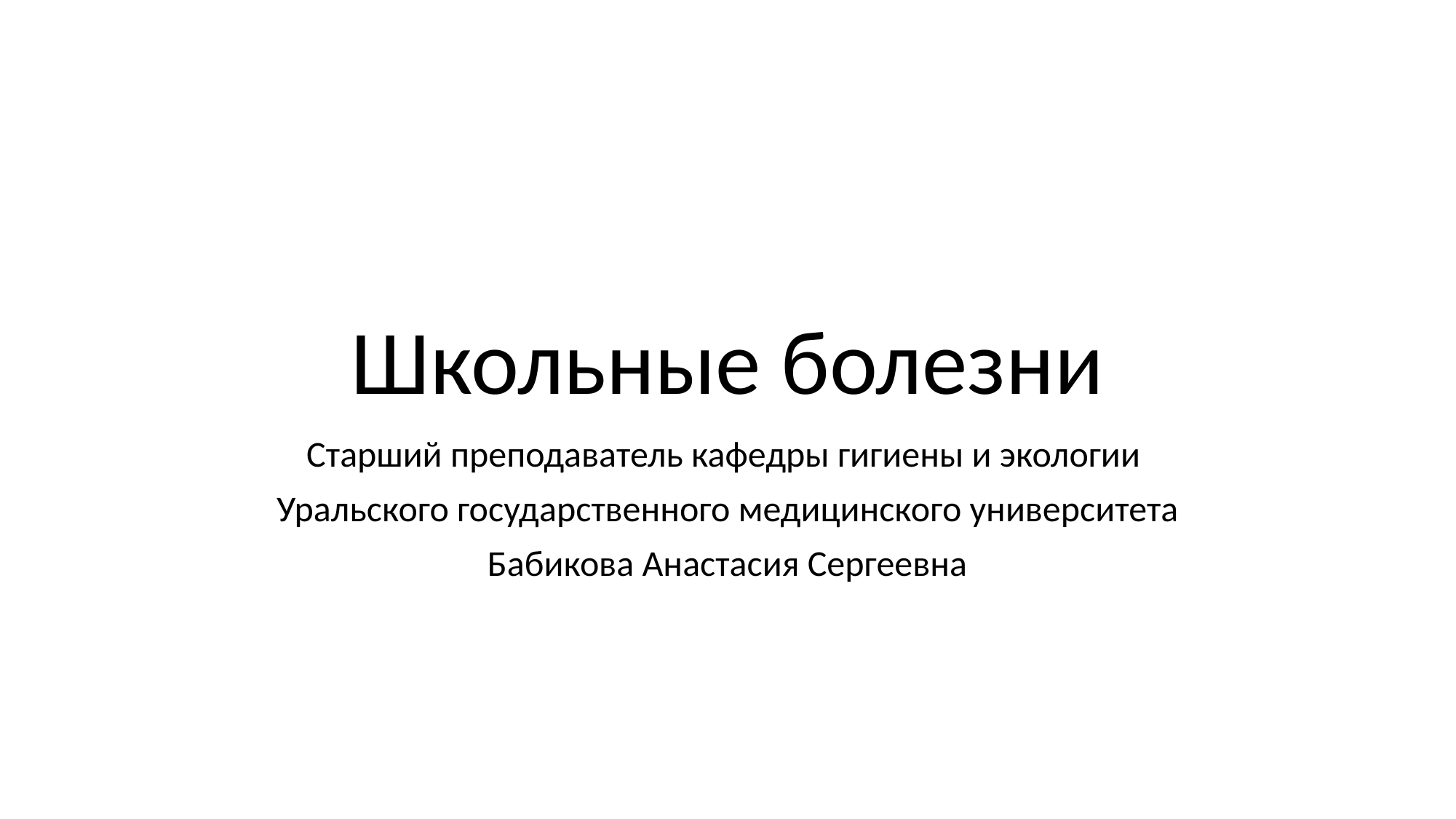

# Школьные болезни
Старший преподаватель кафедры гигиены и экологии
Уральского государственного медицинского университета
Бабикова Анастасия Сергеевна